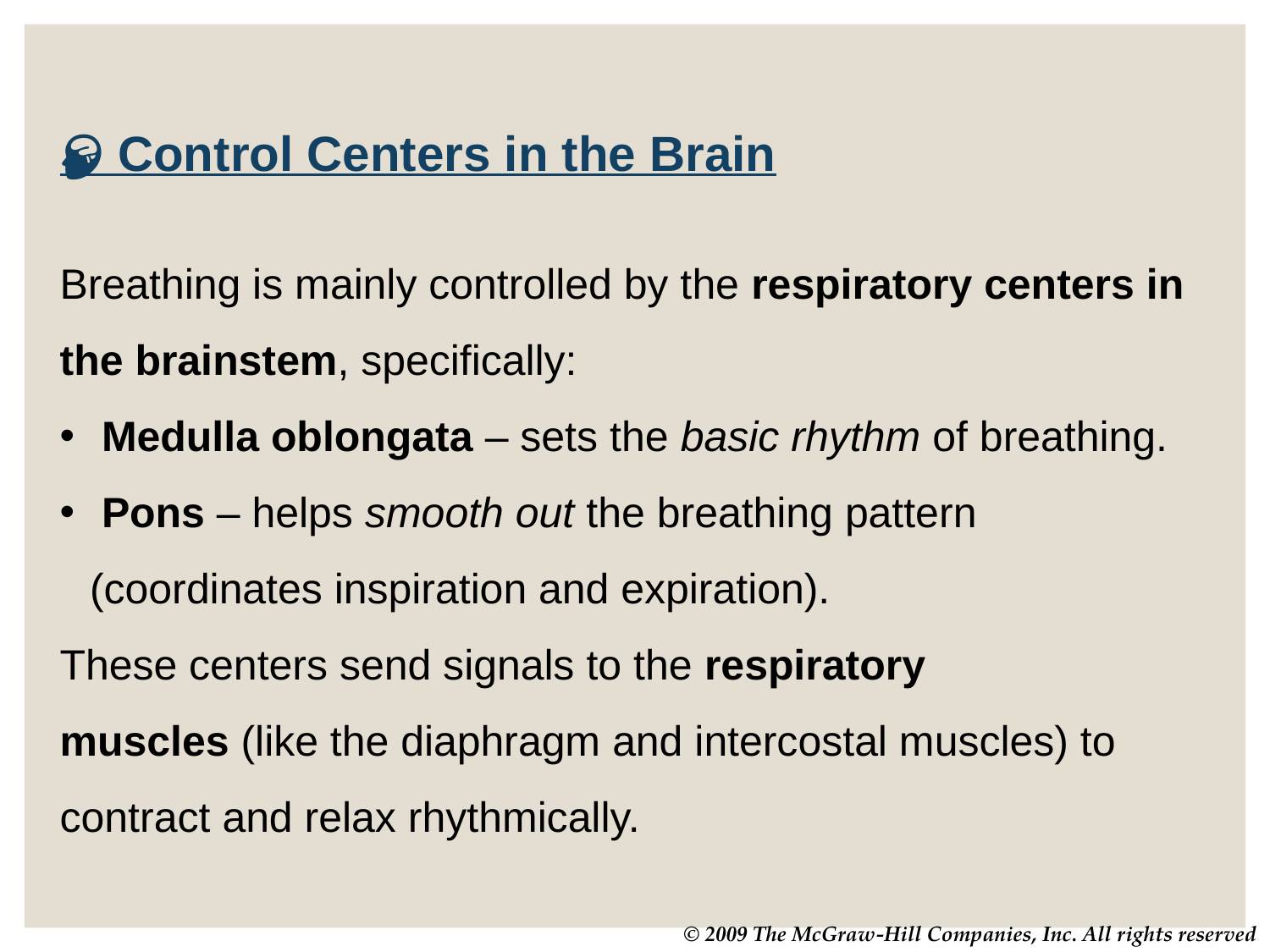

🧠 Control Centers in the Brain

Breathing is mainly controlled by the respiratory centers in the brainstem, specifically:
 Medulla oblongata – sets the basic rhythm of breathing.
 Pons – helps smooth out the breathing pattern (coordinates inspiration and expiration).
These centers send signals to the respiratory muscles (like the diaphragm and intercostal muscles) to contract and relax rhythmically.